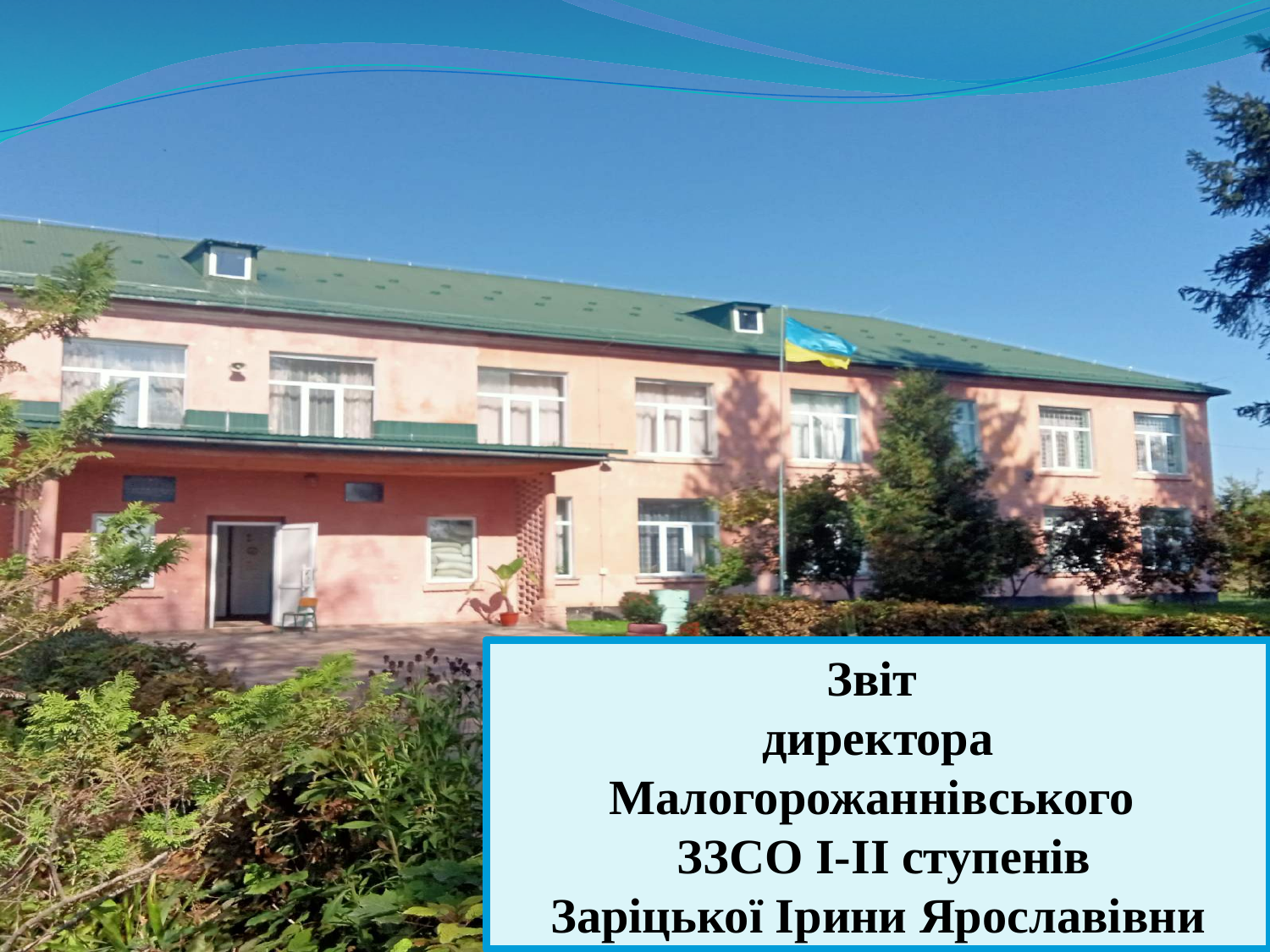

#
Звіт
директора Малогорожаннівського
 ЗЗСО І-ІІ ступенів
Заріцької Ірини Ярославівни